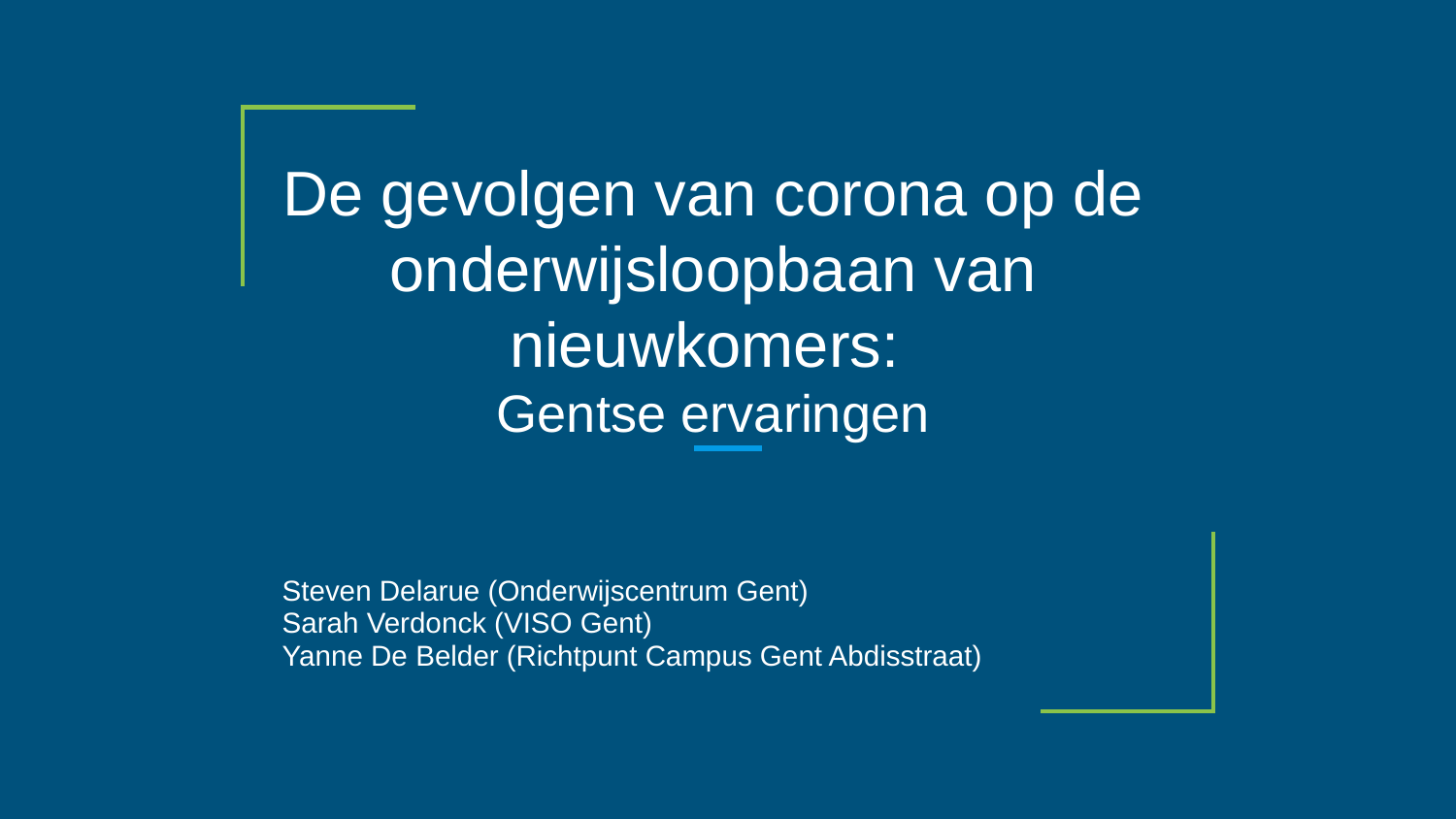

# De gevolgen van corona op de onderwijsloopbaan van nieuwkomers:
Gentse ervaringen
Steven Delarue (Onderwijscentrum Gent)
Sarah Verdonck (VISO Gent)
Yanne De Belder (Richtpunt Campus Gent Abdisstraat)